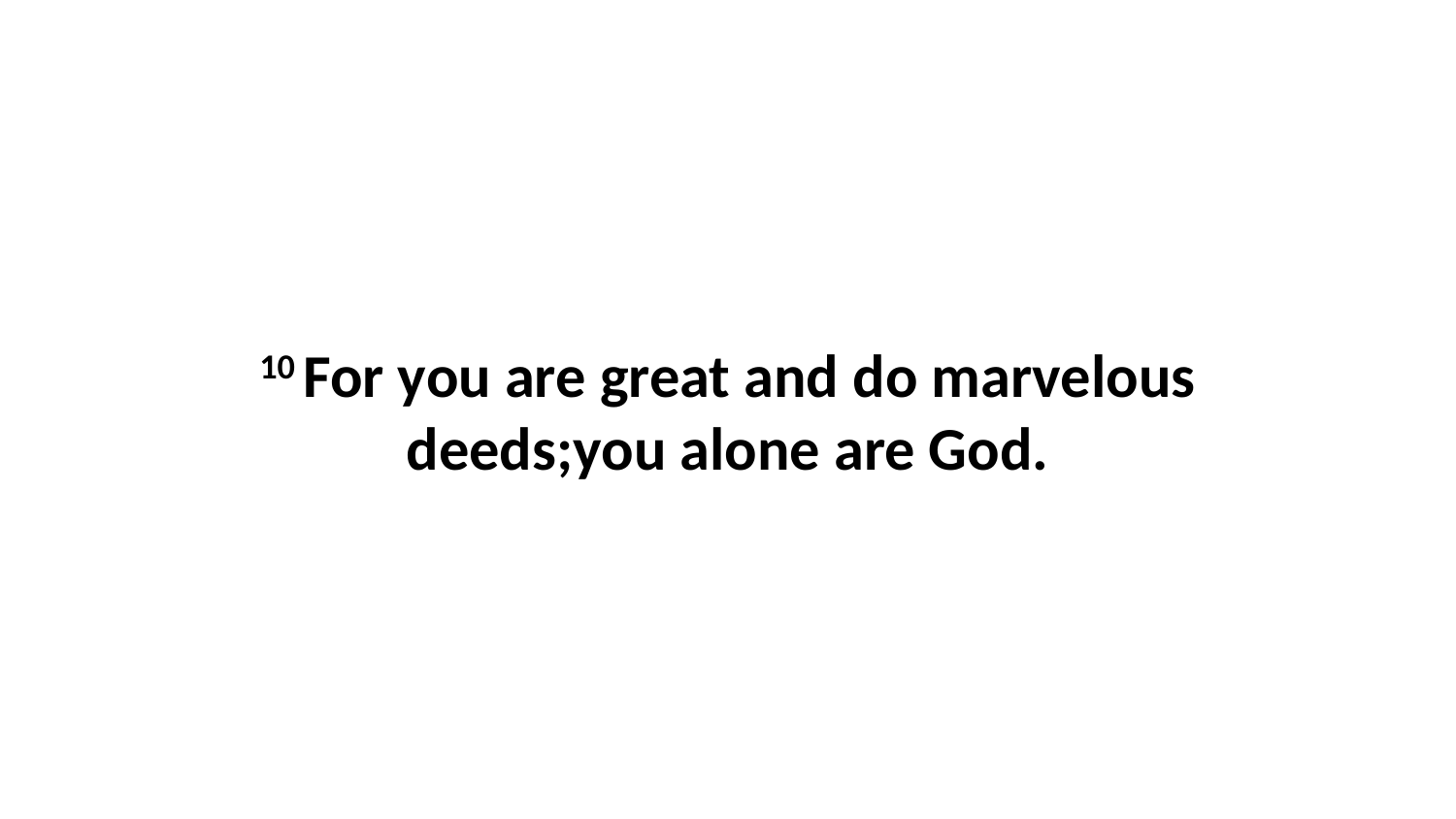

10 For you are great and do marvelous deeds;you alone are God.